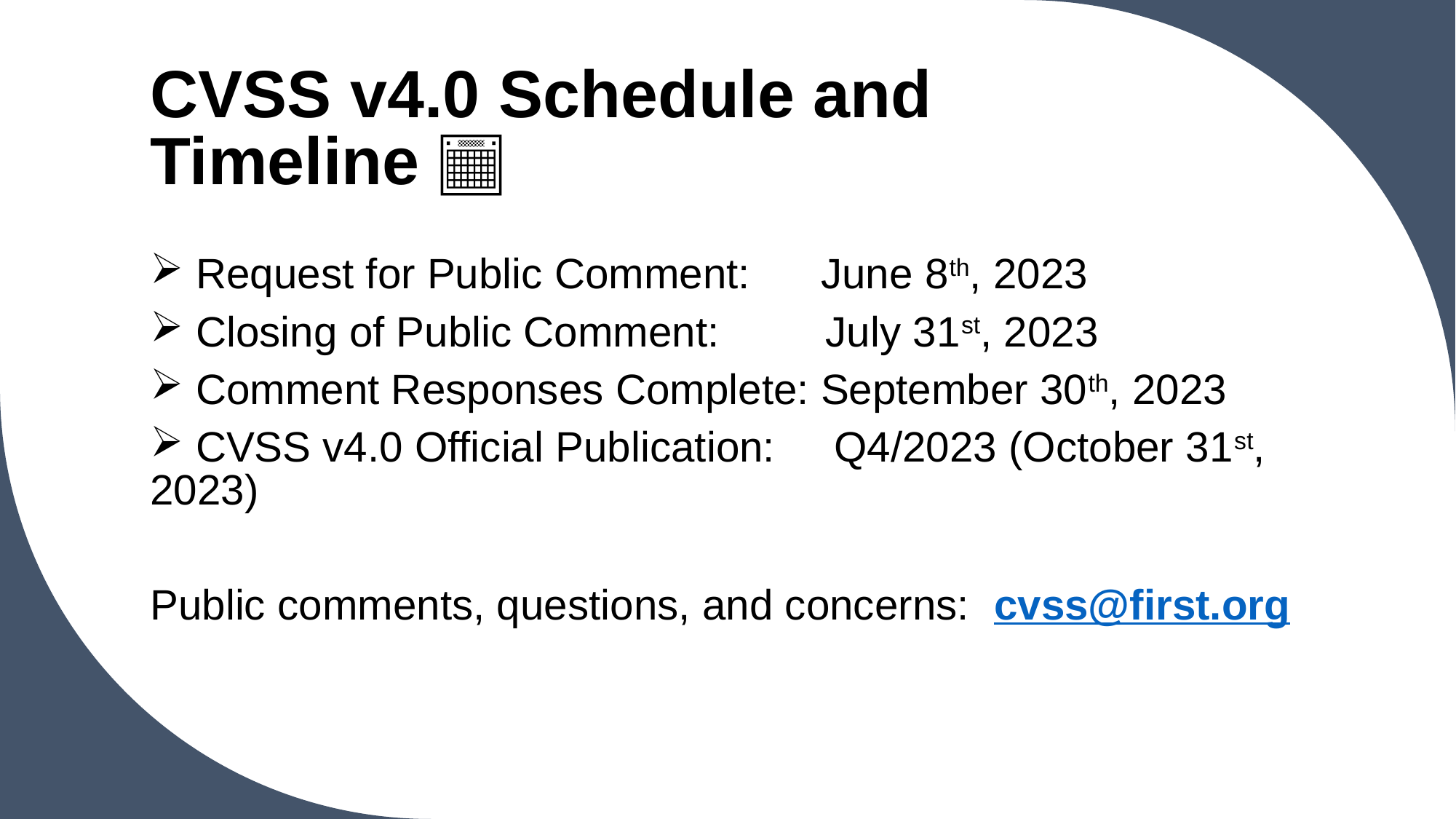

# CVSS v4.0 Schedule and Timeline 📅
 Request for Public Comment:      June 8th, 2023
 Closing of Public Comment:         July 31st, 2023
 Comment Responses Complete: September 30th, 2023
 CVSS v4.0 Official Publication:     Q4/2023 (October 31st, 2023)

Public comments, questions, and concerns:  cvss@first.org